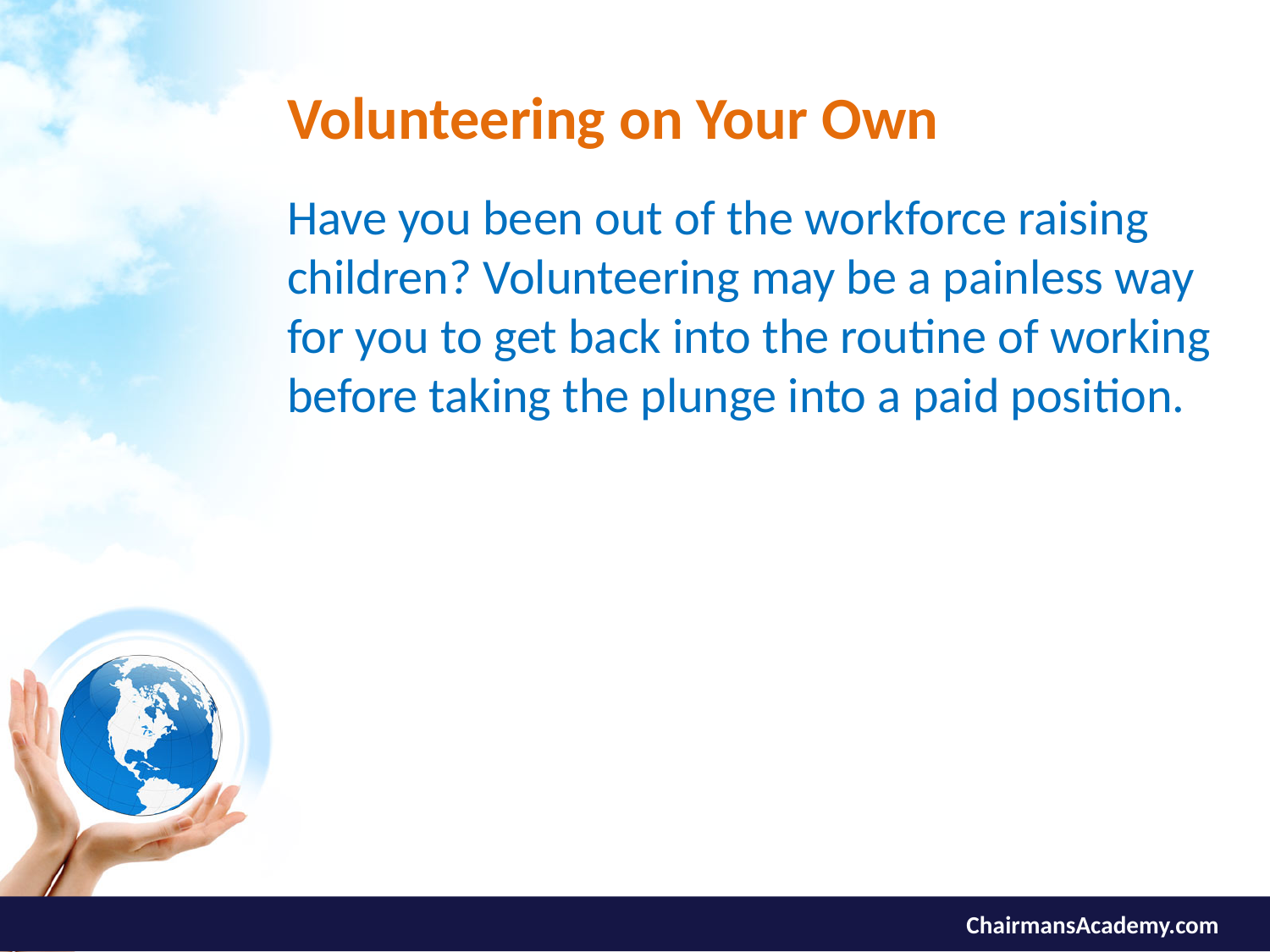

# Volunteering on Your Own
Have you been out of the workforce raising children? Volunteering may be a painless way for you to get back into the routine of working before taking the plunge into a paid position.